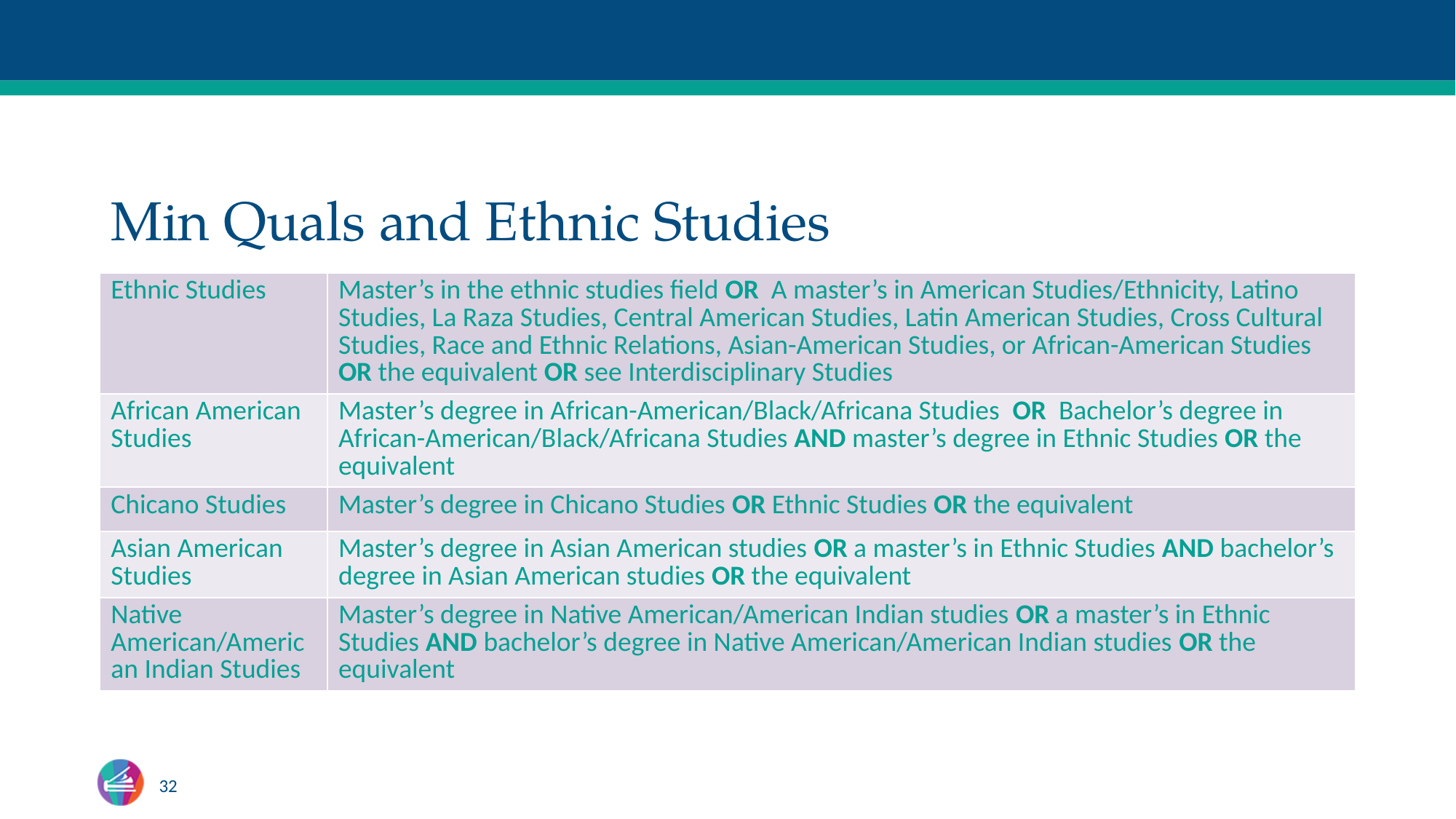

# Min Quals and Ethnic Studies
| Ethnic Studies | Master’s in the ethnic studies field OR A master’s in American Studies/Ethnicity, Latino Studies, La Raza Studies, Central American Studies, Latin American Studies, Cross Cultural Studies, Race and Ethnic Relations, Asian-American Studies, or African-American Studies OR the equivalent OR see Interdisciplinary Studies |
| --- | --- |
| African American Studies | Master’s degree in African-American/Black/Africana Studies OR Bachelor’s degree in African-American/Black/Africana Studies AND master’s degree in Ethnic Studies OR the equivalent |
| Chicano Studies | Master’s degree in Chicano Studies OR Ethnic Studies OR the equivalent |
| Asian American Studies | Master’s degree in Asian American studies OR a master’s in Ethnic Studies AND bachelor’s degree in Asian American studies OR the equivalent |
| Native American/American Indian Studies | Master’s degree in Native American/American Indian studies OR a master’s in Ethnic Studies AND bachelor’s degree in Native American/American Indian studies OR the equivalent |
32